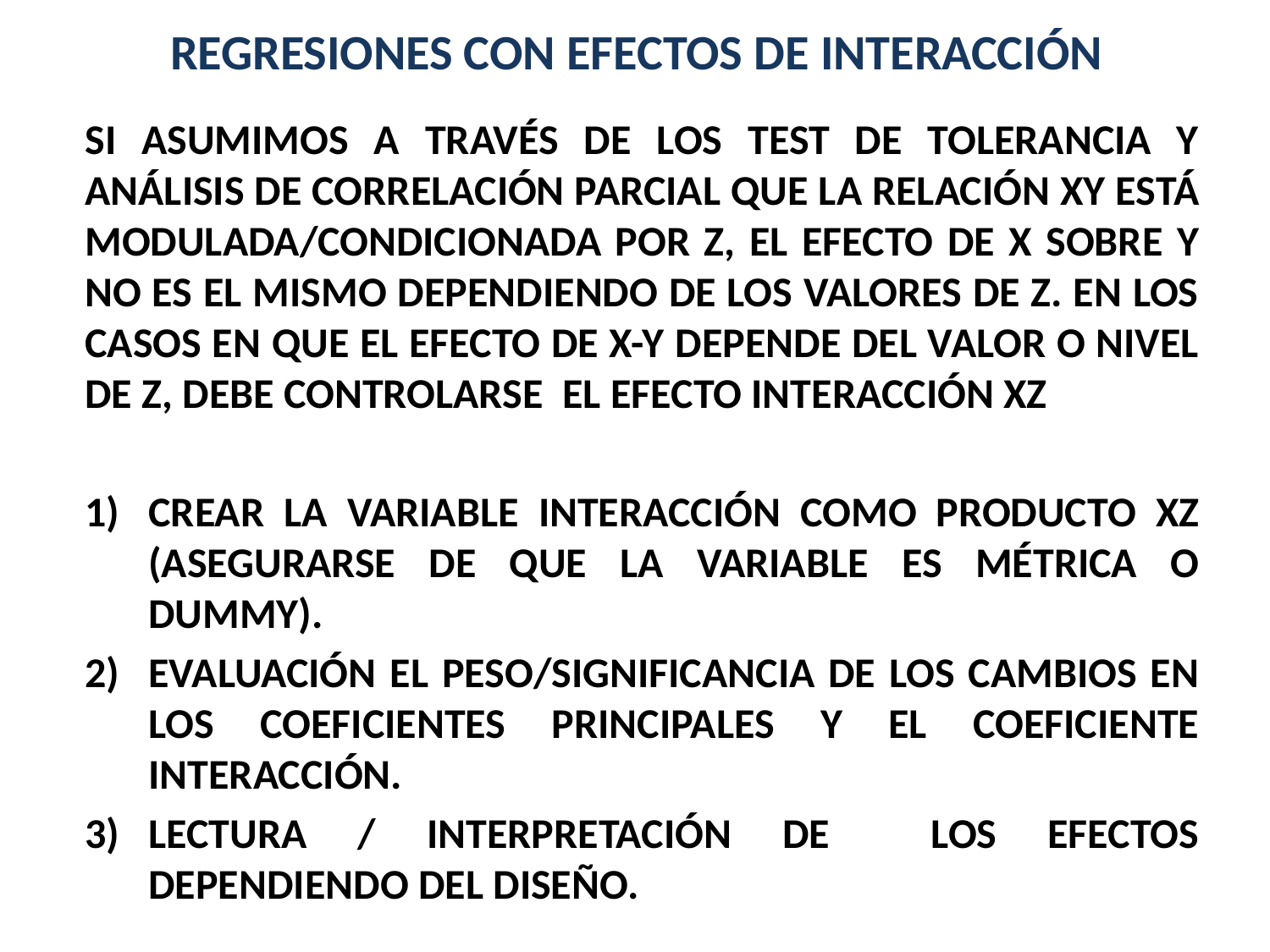

REGRESIONES CON EFECTOS DE INTERACCIÓN
SI ASUMIMOS A TRAVÉS DE LOS TEST DE TOLERANCIA Y ANÁLISIS DE CORRELACIÓN PARCIAL QUE LA RELACIÓN XY ESTÁ MODULADA/CONDICIONADA POR Z, EL EFECTO DE X SOBRE Y NO ES EL MISMO DEPENDIENDO DE LOS VALORES DE Z. EN LOS CASOS EN QUE EL EFECTO DE X-Y DEPENDE DEL VALOR O NIVEL DE Z, DEBE CONTROLARSE  EL EFECTO INTERACCIÓN XZ

CREAR LA VARIABLE INTERACCIÓN COMO PRODUCTO XZ (ASEGURARSE DE QUE LA VARIABLE ES MÉTRICA O DUMMY).
EVALUACIÓN EL PESO/SIGNIFICANCIA DE LOS CAMBIOS EN LOS COEFICIENTES PRINCIPALES Y EL COEFICIENTE INTERACCIÓN.
LECTURA / INTERPRETACIÓN DE  LOS EFECTOS DEPENDIENDO DEL DISEÑO.